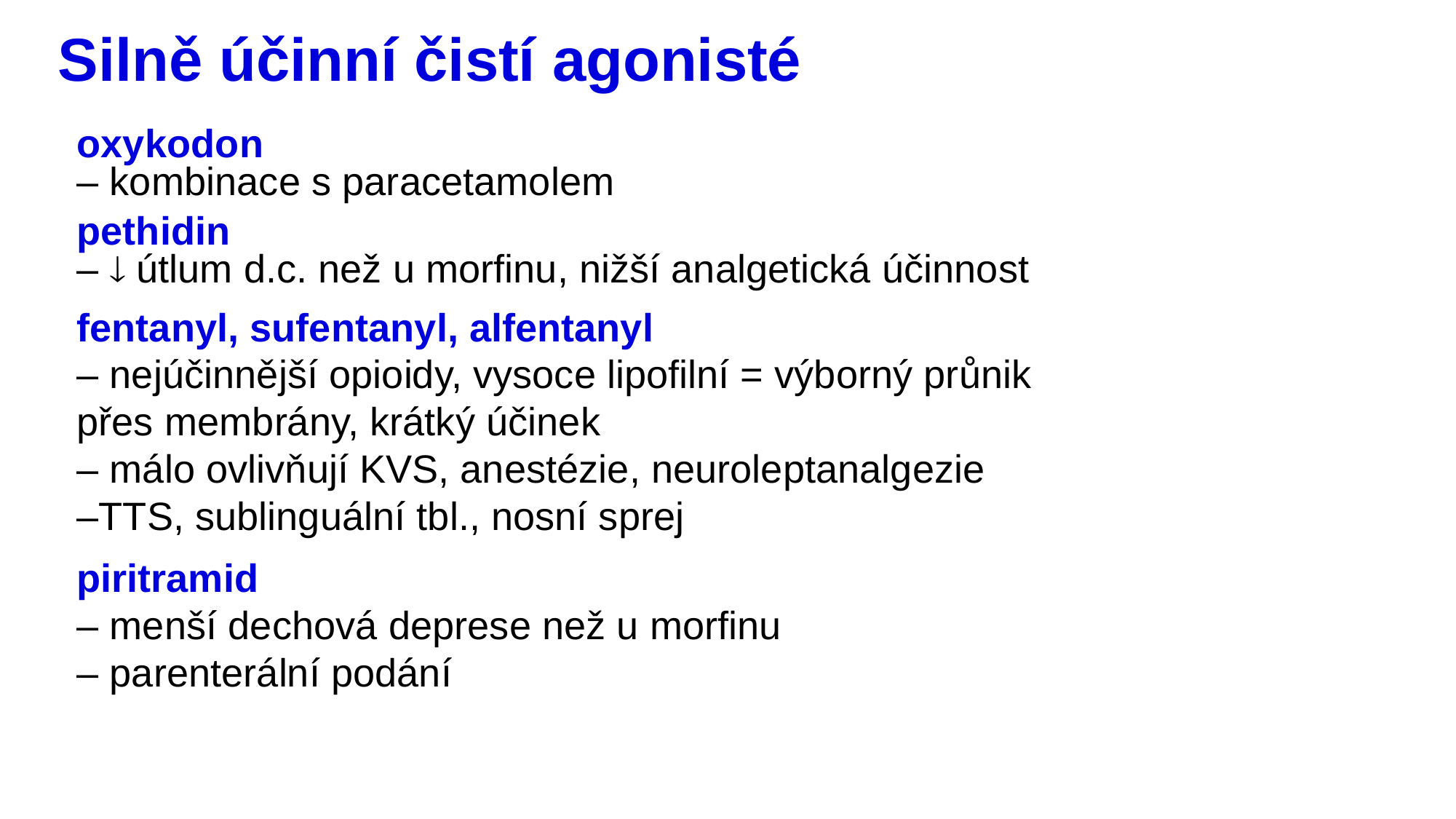

# Silně účinní čistí agonisté
oxykodon
– kombinace s paracetamolem

pethidin
– ↓ útlum d.c. než u morfinu, nižší analgetická účinnost

fentanyl, sufentanyl, alfentanyl
– nejúčinnější opioidy, vysoce lipofilní = výborný průnik přes membrány, krátký účinek
– málo ovlivňují KVS, anestézie, neuroleptanalgezie
–TTS, sublinguální tbl., nosní sprej

piritramid
– menší dechová deprese než u morfinu
– parenterální podání